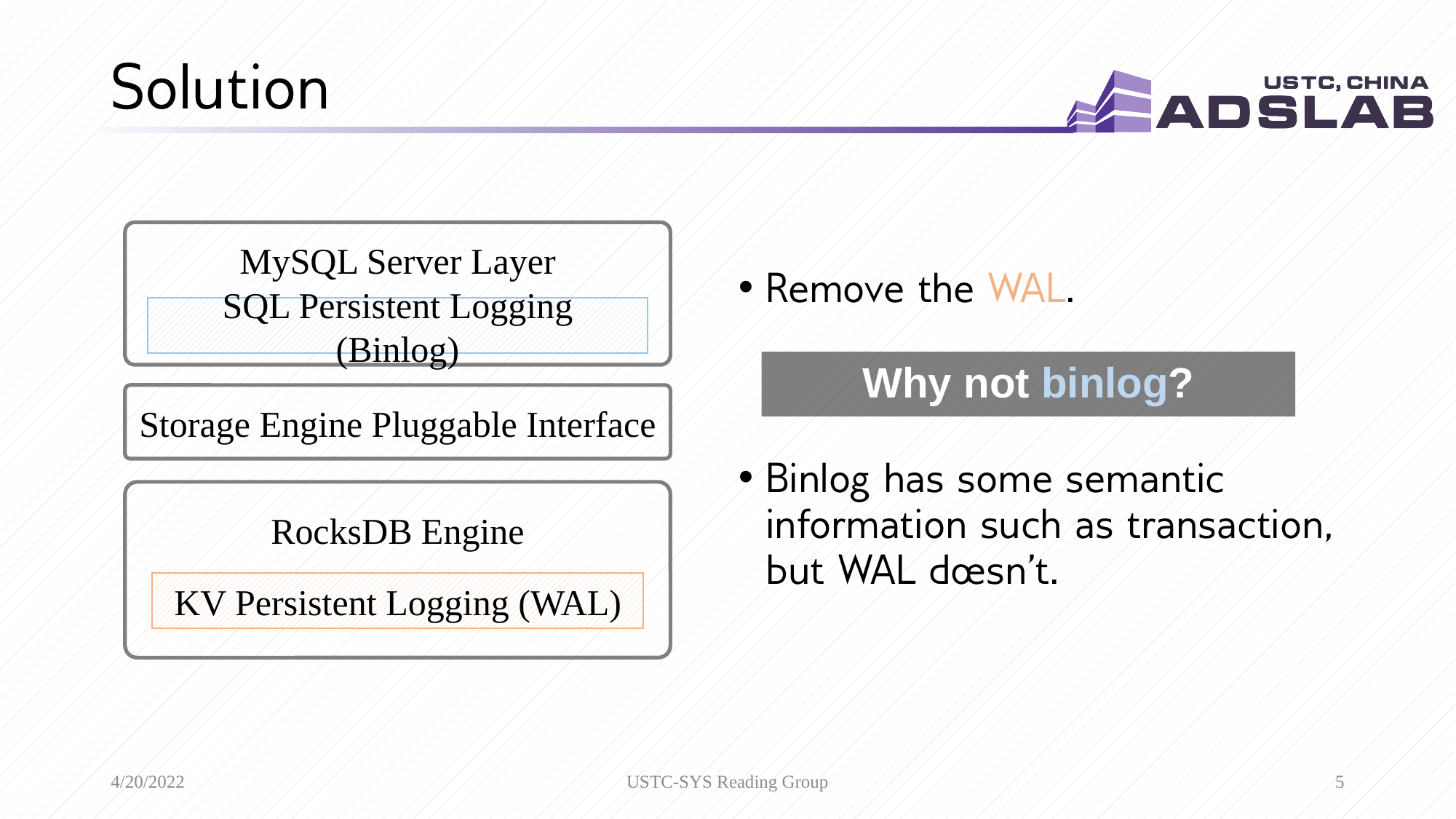

# Solution

MySQL Server Layer
Remove the WAL.
SQL Persistent Logging (Binlog)
Why not binlog?

Storage Engine Pluggable Interface
Binlog has some semantic information such as transaction, but WAL doesn’t.

RocksDB Engine
KV Persistent Logging (WAL)
4/20/2022
USTC-SYS Reading Group